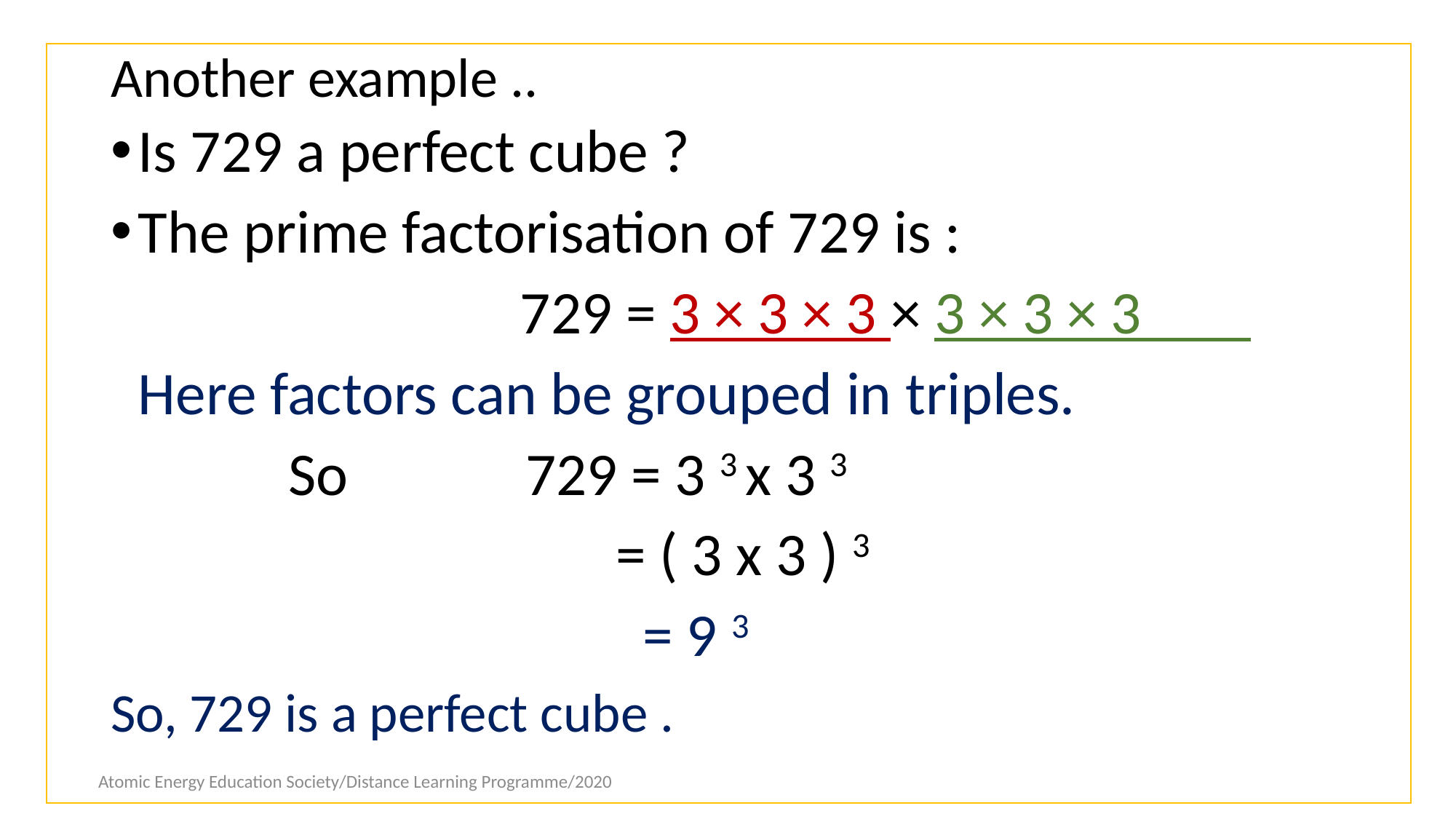

# Another example ..
Is 729 a perfect cube ?
The prime factorisation of 729 is :
                              729 = 3 × 3 × 3 × 3 × 3 × 3
  Here factors can be grouped in triples.
             So             729 = 3 3 x 3 3
                                     = ( 3 x 3 ) 3
                                       = 9 3
So, 729 is a perfect cube .

Atomic Energy Education Society/Distance Learning Programme/2020
9